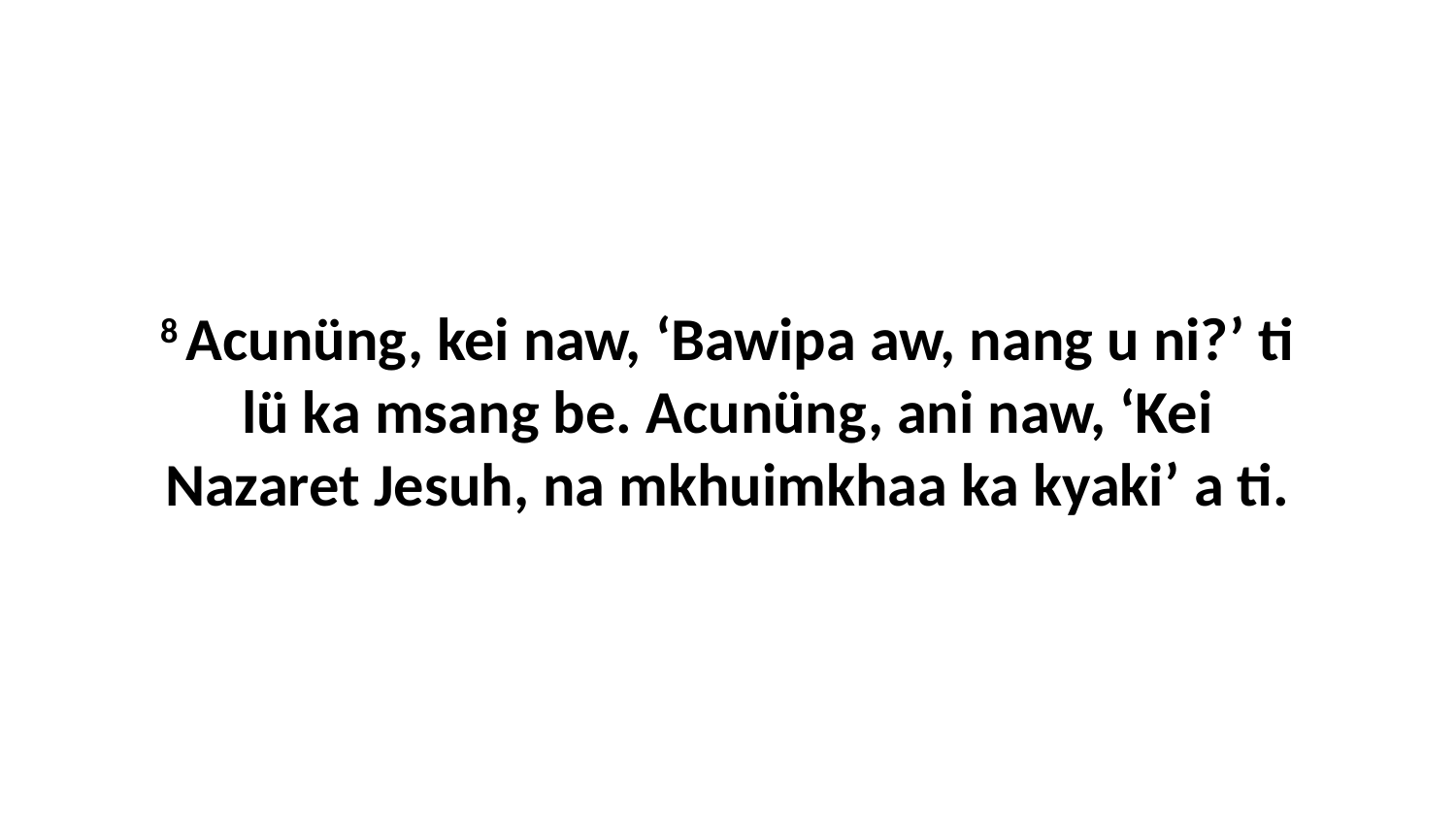

8 Acunüng, kei naw, ‘Bawipa aw, nang u ni?’ ti lü ka msang be. Acunüng, ani naw, ‘Kei Nazaret Jesuh, na mkhuimkhaa ka kyaki’ a ti.